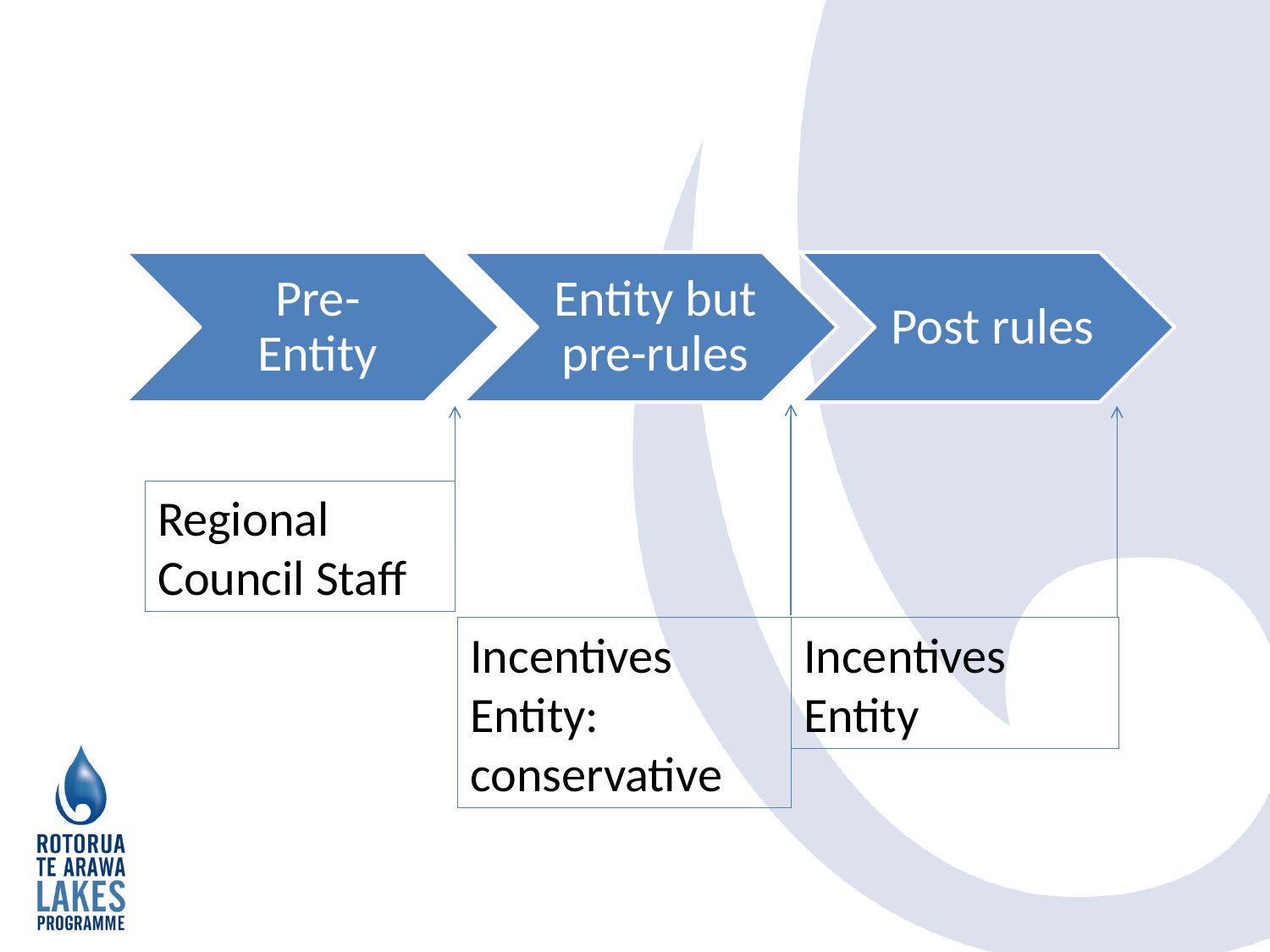

Pre-Entity
Entity but pre-rules
Post rules
Regional Council Staff
Incentives Entity: conservative
Incentives Entity